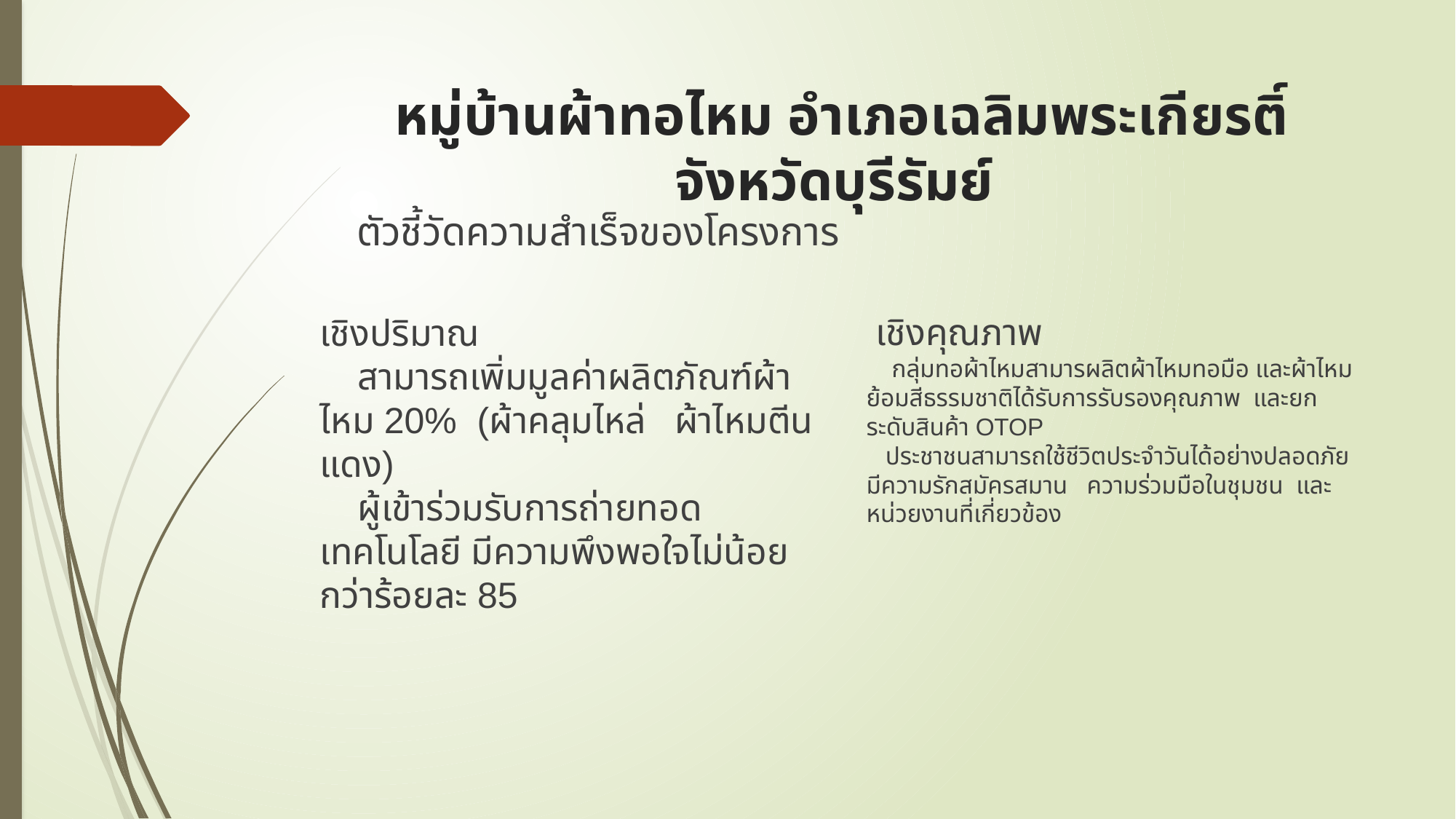

# หมู่บ้านผ้าทอไหม อำเภอเฉลิมพระเกียรติ์ จังหวัดบุรีรัมย์
ตัวชี้วัดความสำเร็จของโครงการ
 เชิงคุณภาพ
    กลุ่มทอผ้าไหมสามารผลิตผ้าไหมทอมือ และผ้าไหมย้อมสีธรรมชาติได้รับการรับรองคุณภาพ  และยกระดับสินค้า OTOP
   ประชาชนสามารถใช้ชีวิตประจำวันได้อย่างปลอดภัย  มีความรักสมัครสมาน   ความร่วมมือในชุมชน  และหน่วยงานที่เกี่ยวข้อง

เชิงปริมาณ
    สามารถเพิ่มมูลค่าผลิตภัณฑ์ผ้าไหม 20%  (ผ้าคลุมไหล่   ผ้าไหมตีนแดง)
    ผู้เข้าร่วมรับการถ่ายทอดเทคโนโลยี มีความพึงพอใจไม่น้อยกว่าร้อยละ 85